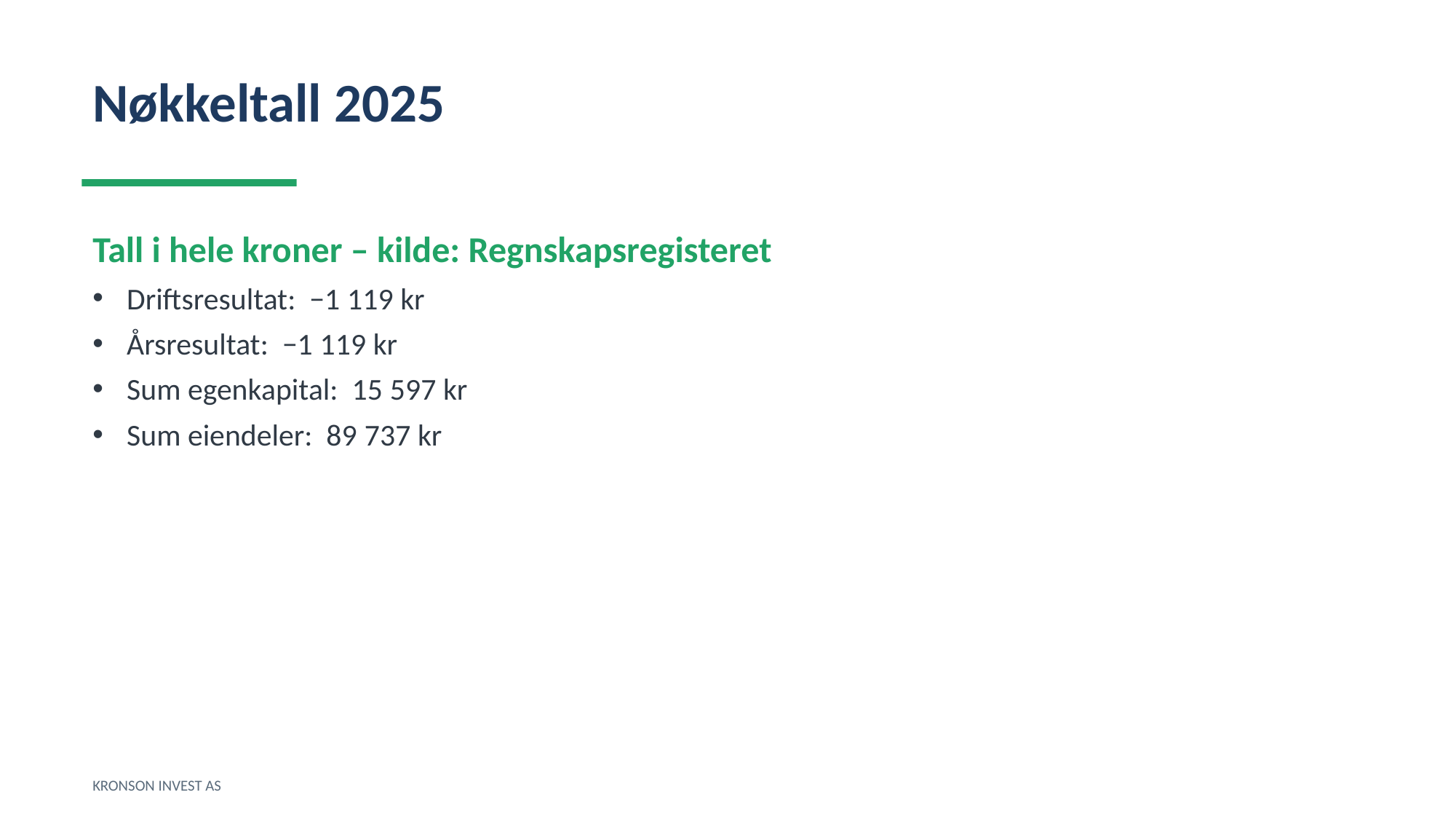

Nøkkeltall 2025

Tall i hele kroner – kilde: Regnskapsregisteret
Driftsresultat:  −1 119 kr
Årsresultat:  −1 119 kr
Sum egenkapital:  15 597 kr
Sum eiendeler:  89 737 kr
KRONSON INVEST AS